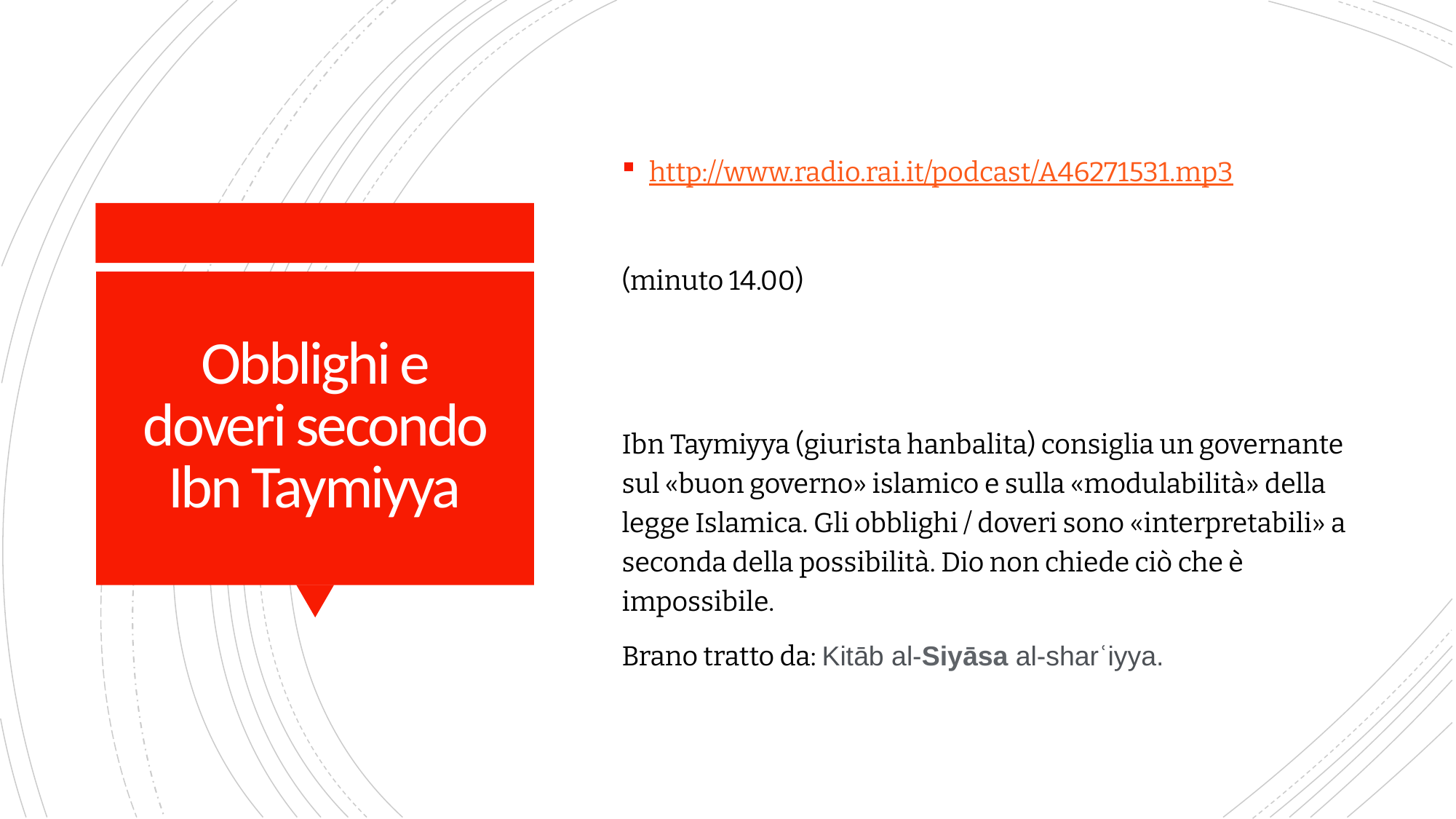

http://www.radio.rai.it/podcast/A46271531.mp3

(minuto 14.00)

Ibn Taymiyya (giurista hanbalita) consiglia un governante sul «buon governo» islamico e sulla «modulabilità» della legge Islamica. Gli obblighi / doveri sono «interpretabili» a seconda della possibilità. Dio non chiede ciò che è impossibile.
Brano tratto da: Kitāb al-Siyāsa al-sharʿiyya.
# Obblighi e doveri secondo Ibn Taymiyya